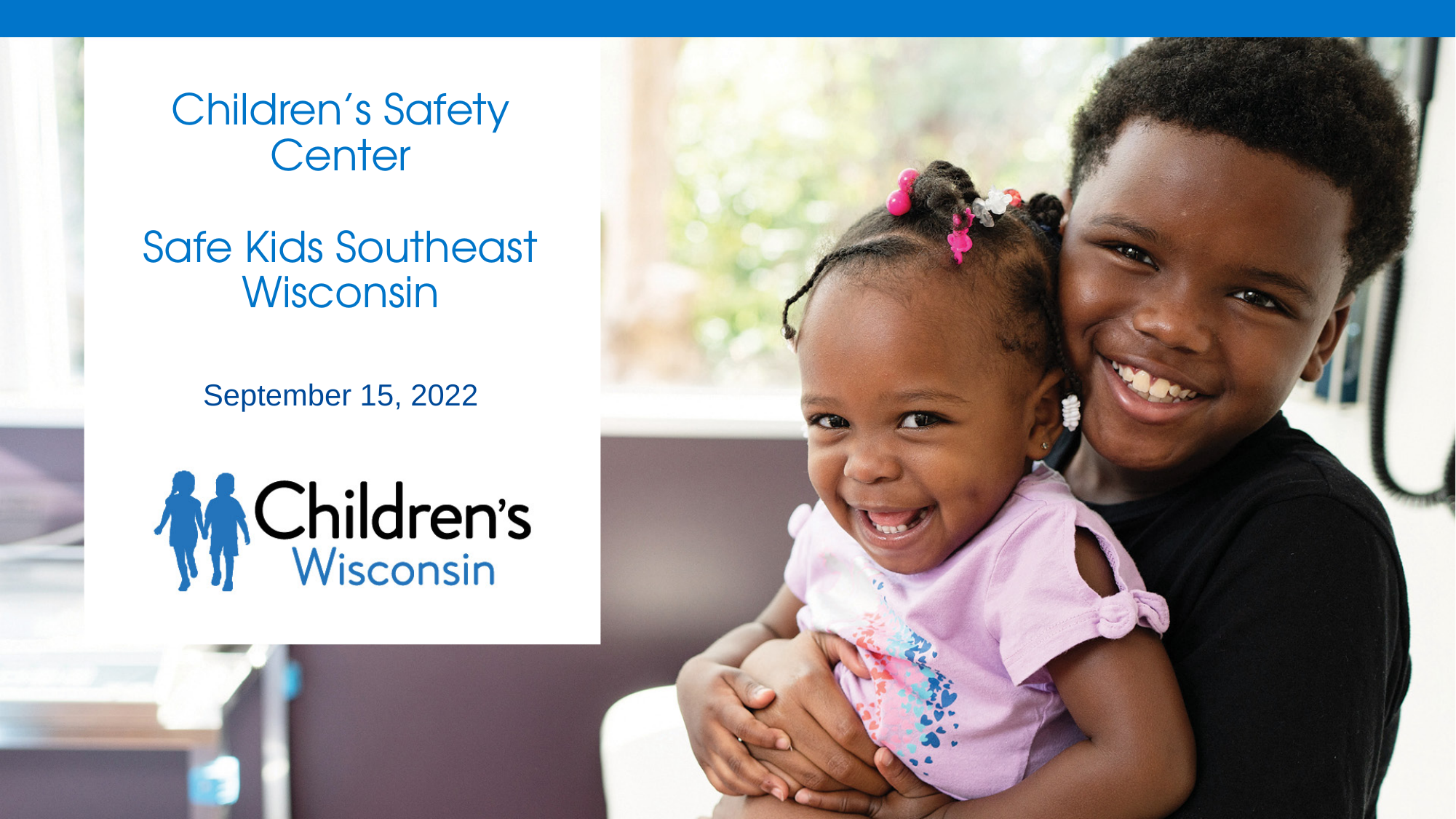

# Children’s Safety Center Safe Kids Southeast Wisconsin

September 15, 2022